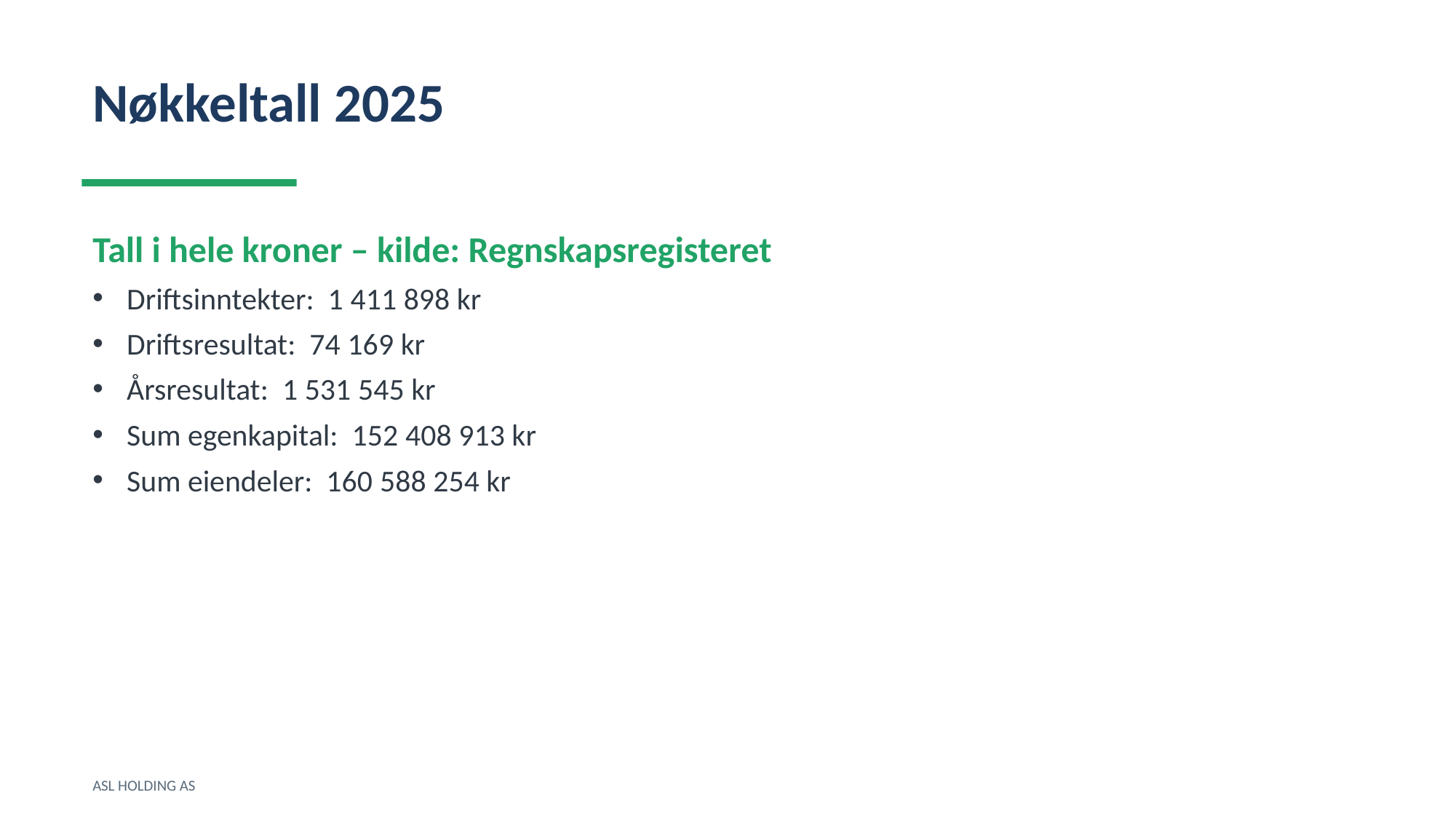

Nøkkeltall 2025

Tall i hele kroner – kilde: Regnskapsregisteret
Driftsinntekter:  1 411 898 kr
Driftsresultat:  74 169 kr
Årsresultat:  1 531 545 kr
Sum egenkapital:  152 408 913 kr
Sum eiendeler:  160 588 254 kr
ASL HOLDING AS